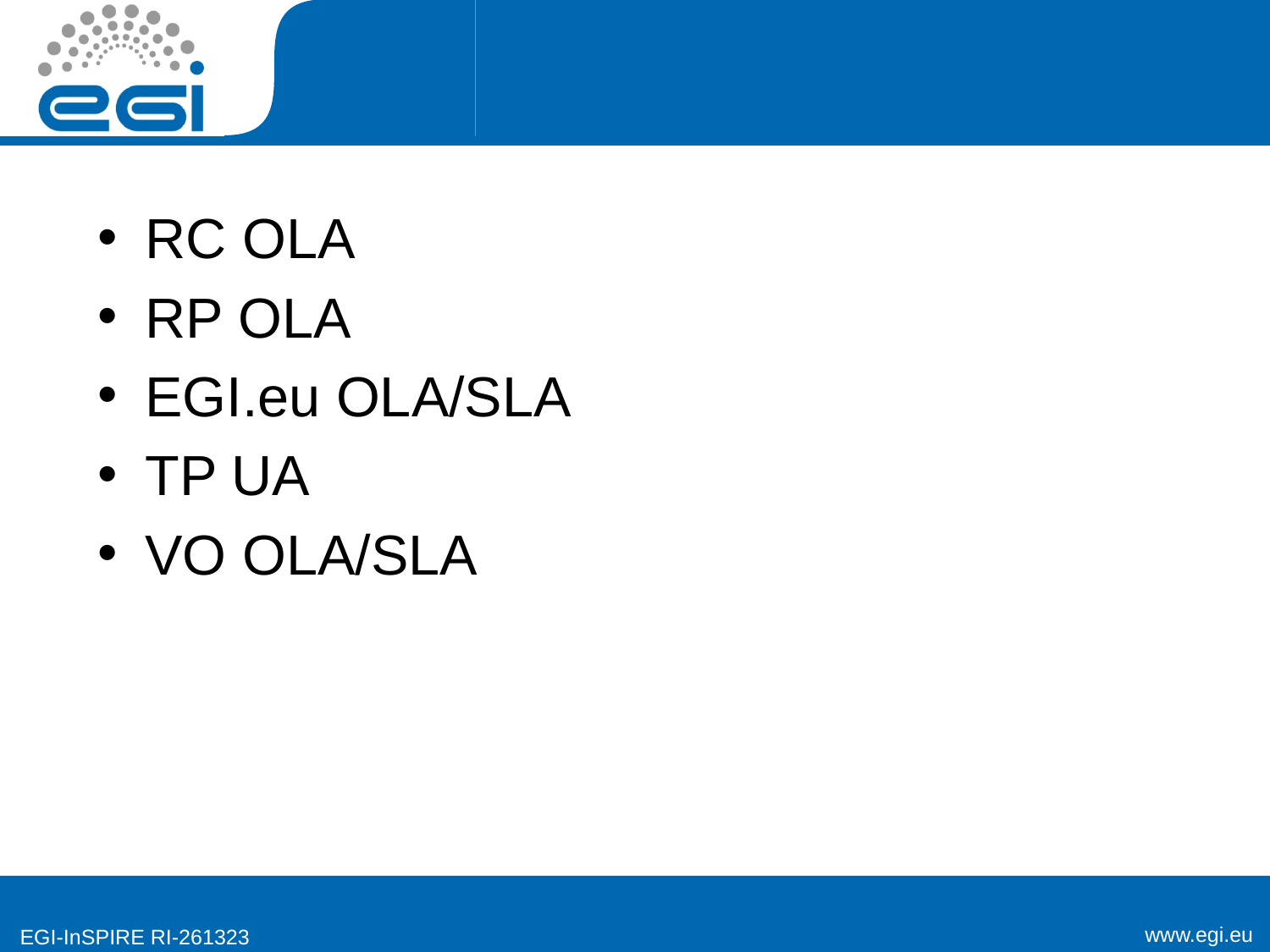

#
RC OLA
RP OLA
EGI.eu OLA/SLA
TP UA
VO OLA/SLA